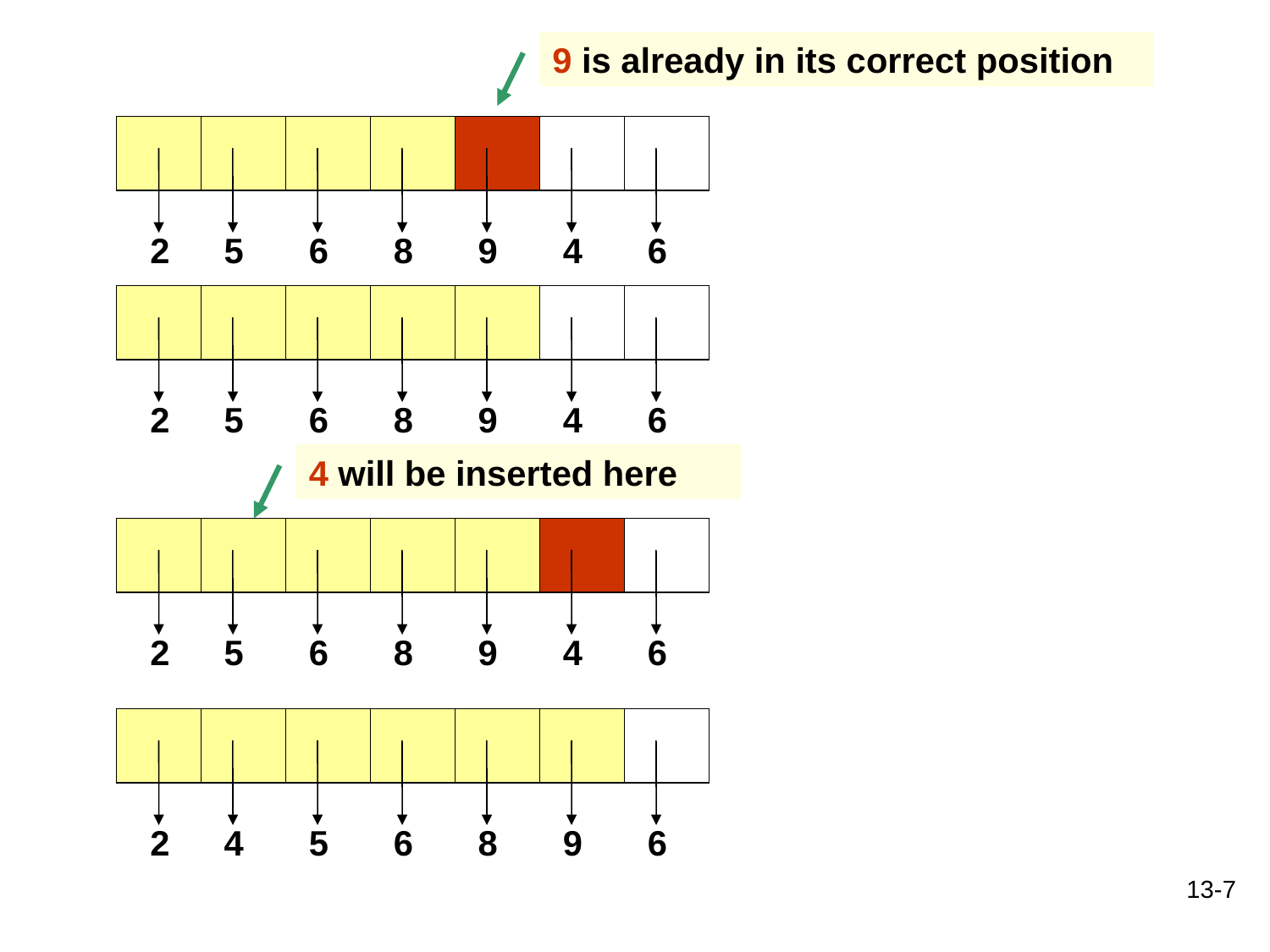

9 is already in its correct position

2
5
6
8
9
4
6

2
5
6
8
9
4
6
4 will be inserted here

2
5
6
8
9
4
6

2
4
5
6
8
9
6
13-7